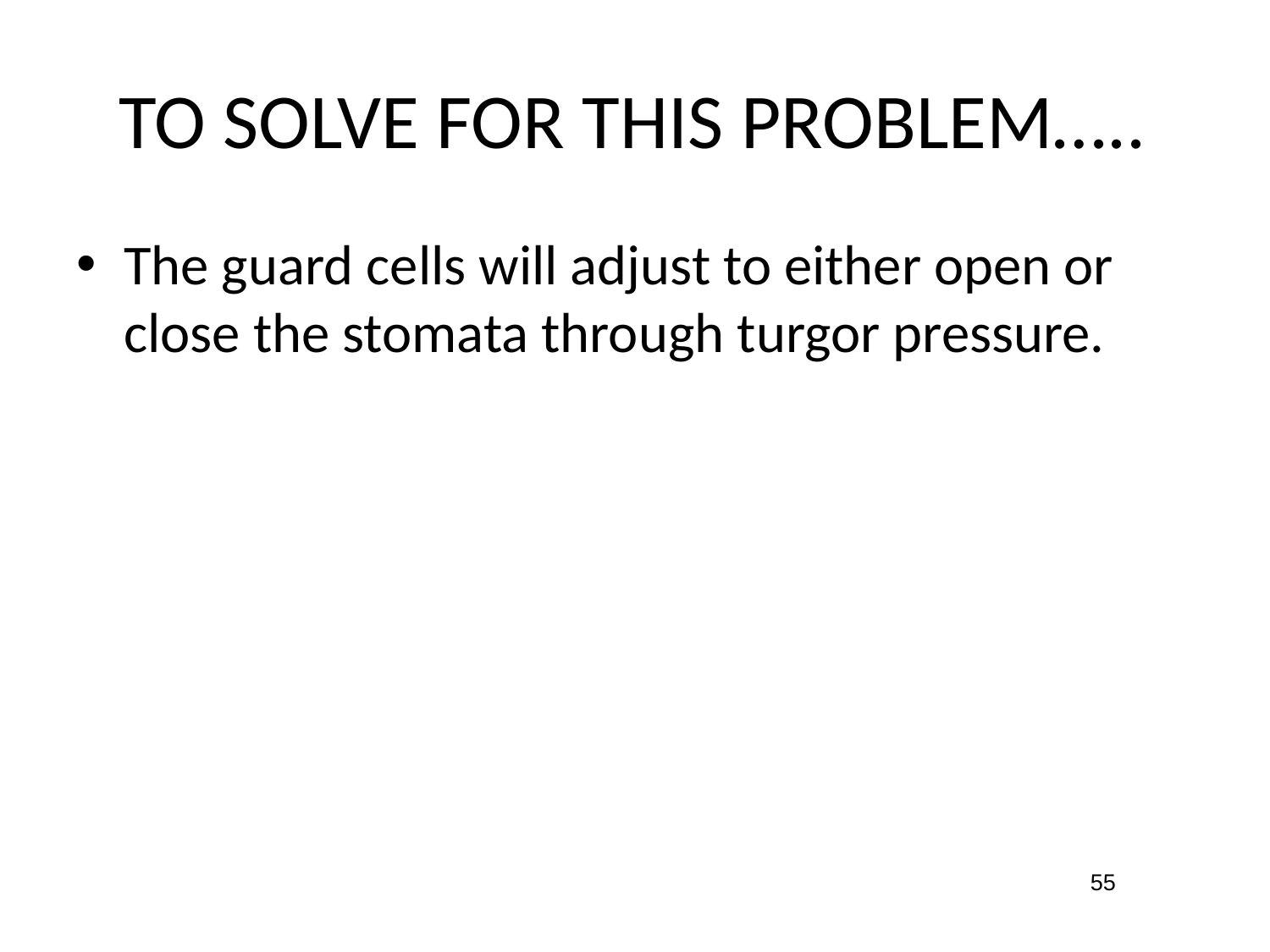

# TO SOLVE FOR THIS PROBLEM…..
The guard cells will adjust to either open or close the stomata through turgor pressure.
55